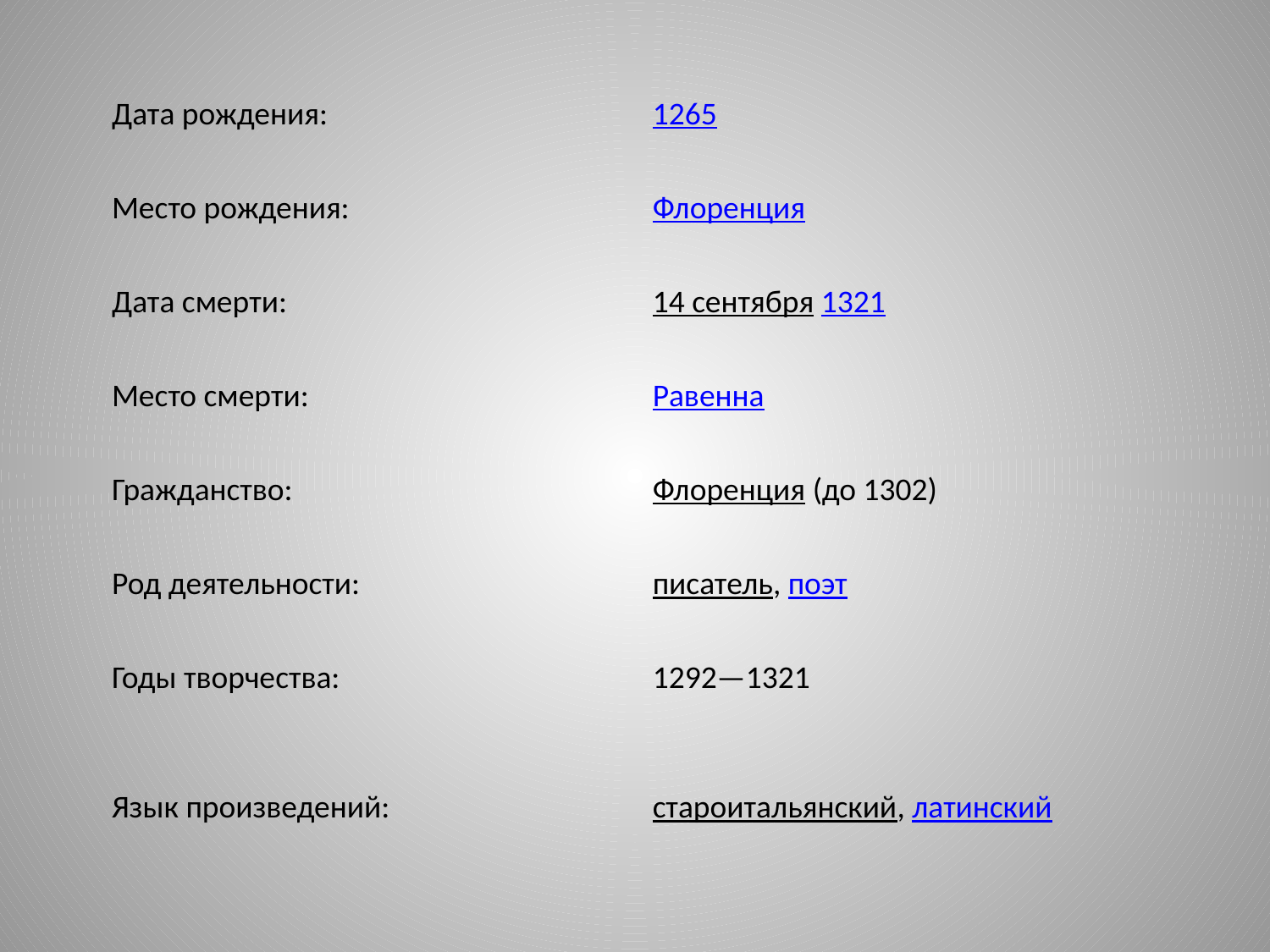

| Дата рождения: | 1265 |
| --- | --- |
| Место рождения: | Флоренция |
| Дата смерти: | 14 сентября 1321 |
| Место смерти: | Равенна |
| Гражданство: | Флоренция (до 1302) |
| Род деятельности: | писатель, поэт |
| Годы творчества: | 1292—1321 |
| Язык произведений: | староитальянский, латинский |